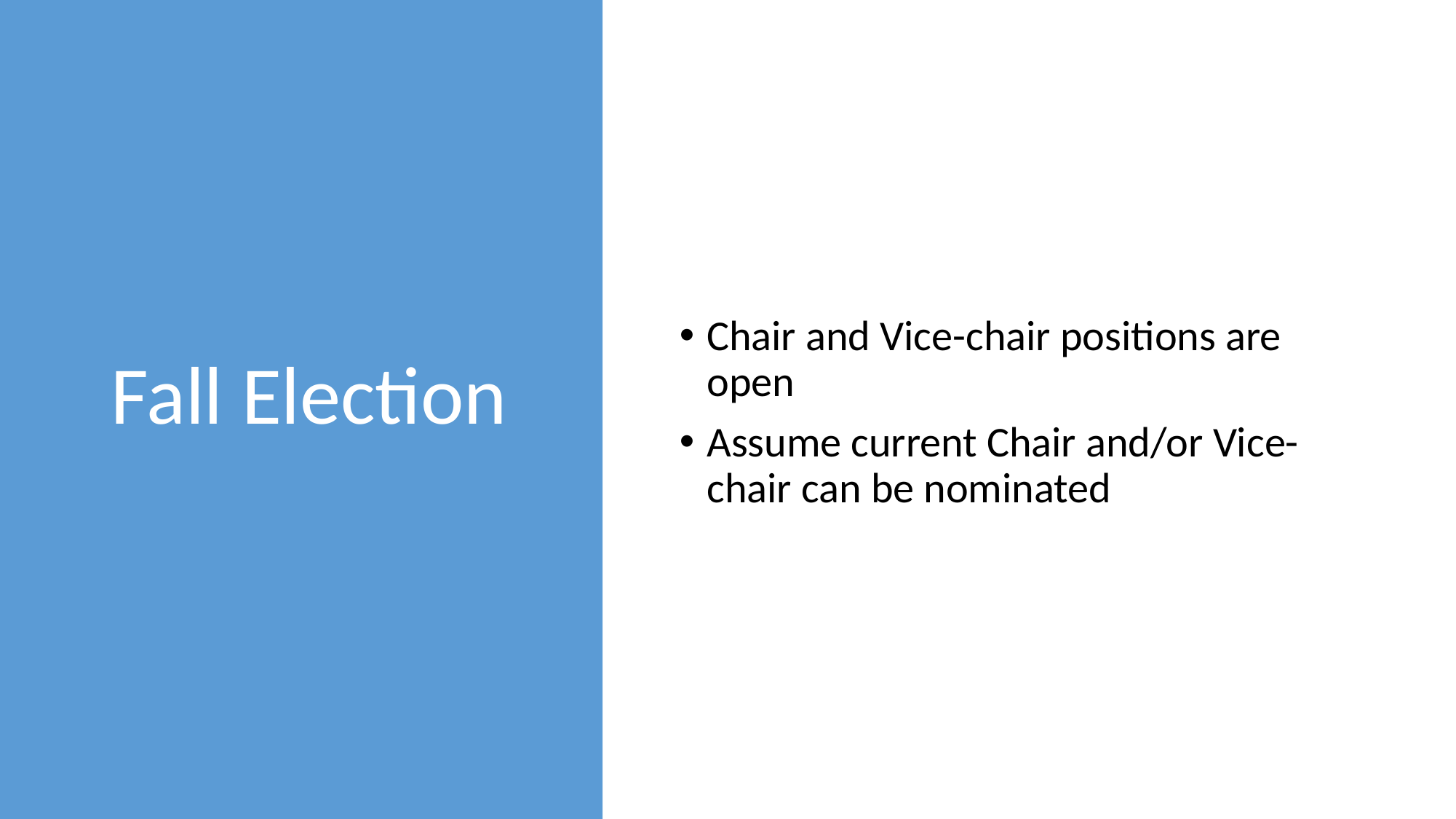

Chair and Vice-chair positions are open
Assume current Chair and/or Vice-chair can be nominated
# Fall Election